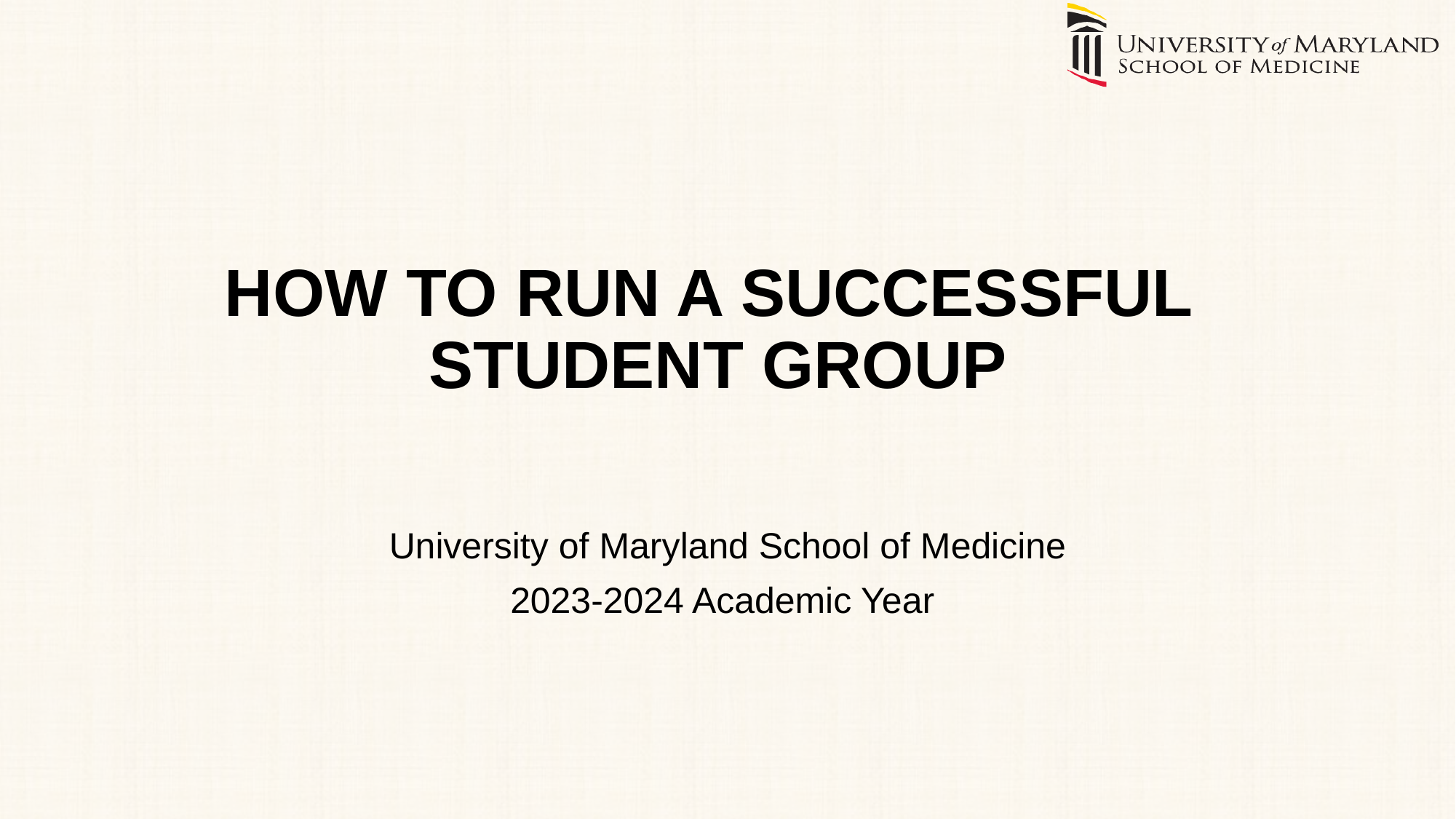

# HOW TO RUN A SUCCESSFUL STUDENT GROUP
University of Maryland School of Medicine
2023-2024 Academic Year